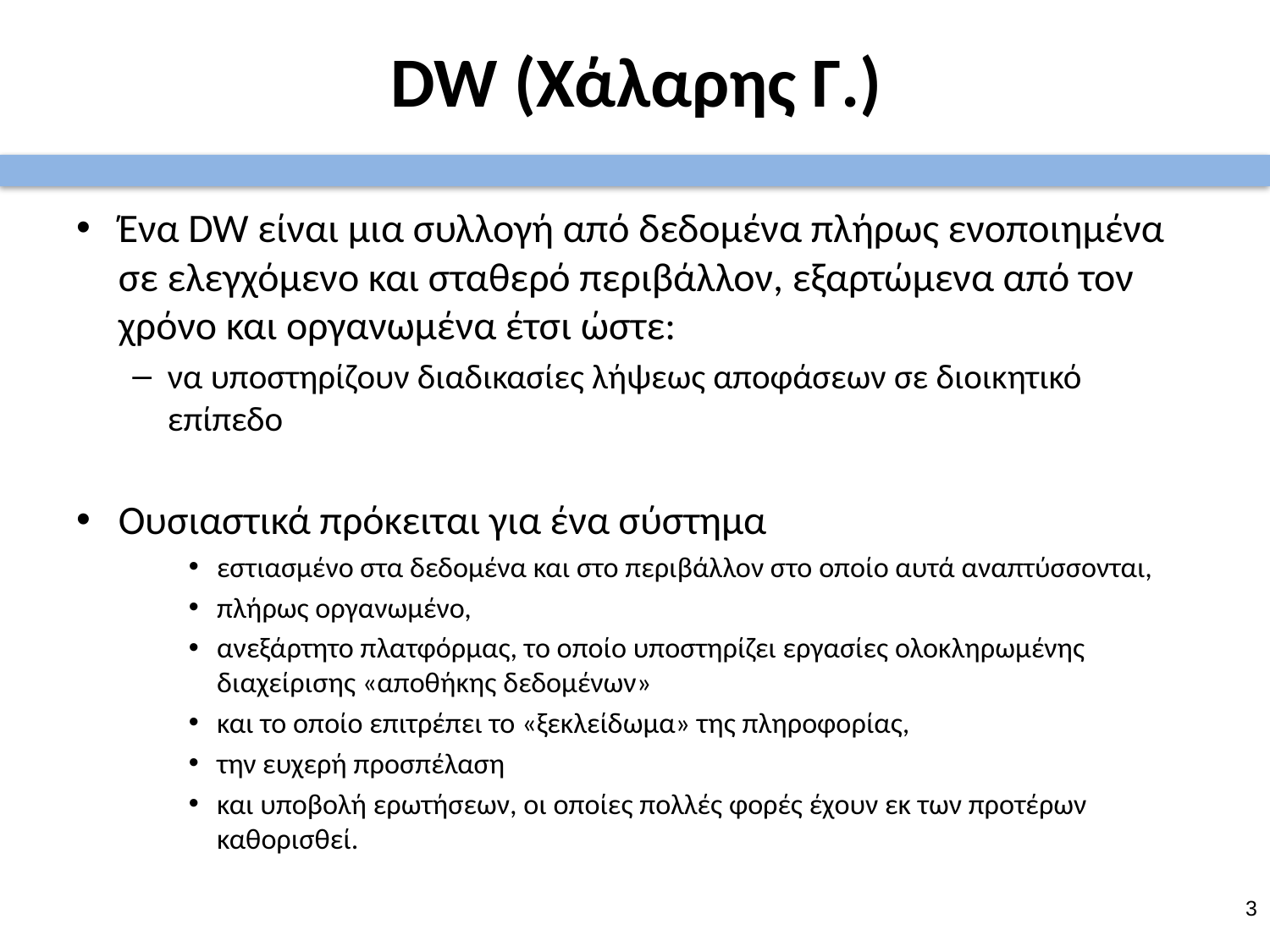

# DW (Χάλαρης Γ.)
Ένα DW είναι μια συλλογή από δεδομένα πλήρως ενοποιημένα σε ελεγχόμενο και σταθερό περιβάλλον, εξαρτώμενα από τον χρόνο και οργανωμένα έτσι ώστε:
να υποστηρίζουν διαδικασίες λήψεως αποφάσεων σε διοικητικό επίπεδο

Ουσιαστικά πρόκειται για ένα σύστημα
εστιασμένο στα δεδομένα και στο περιβάλλον στο οποίο αυτά αναπτύσσονται,
πλήρως οργανωμένο,
ανεξάρτητο πλατφόρμας, το οποίο υποστηρίζει εργασίες ολοκληρωμένης διαχείρισης «αποθήκης δεδομένων»
και το οποίο επιτρέπει το «ξεκλείδωμα» της πληροφορίας,
την ευχερή προσπέλαση
και υποβολή ερωτήσεων, οι οποίες πολλές φορές έχουν εκ των προτέρων καθορισθεί.
3